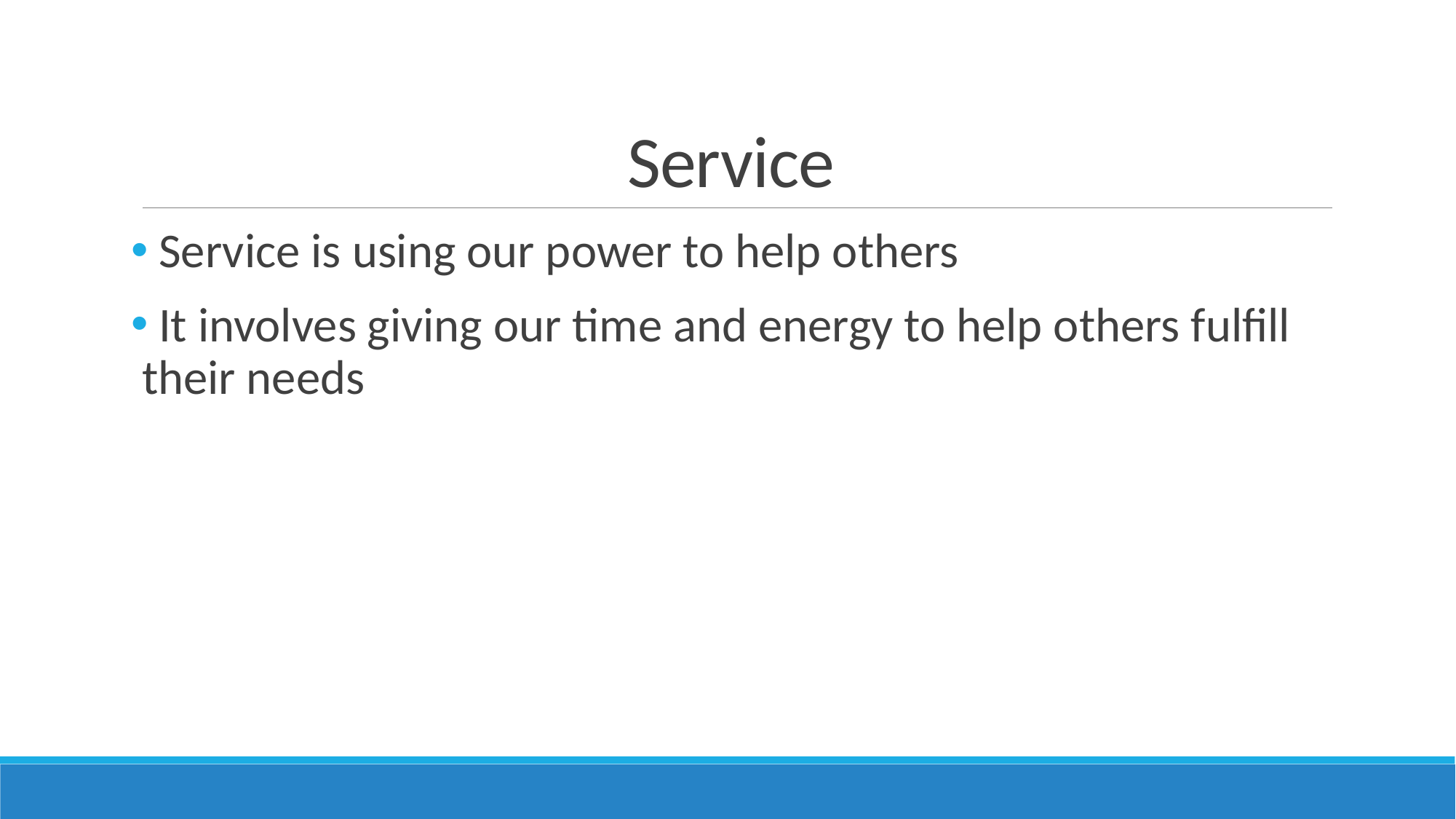

# Service
 Service is using our power to help others
 It involves giving our time and energy to help others fulfill their needs